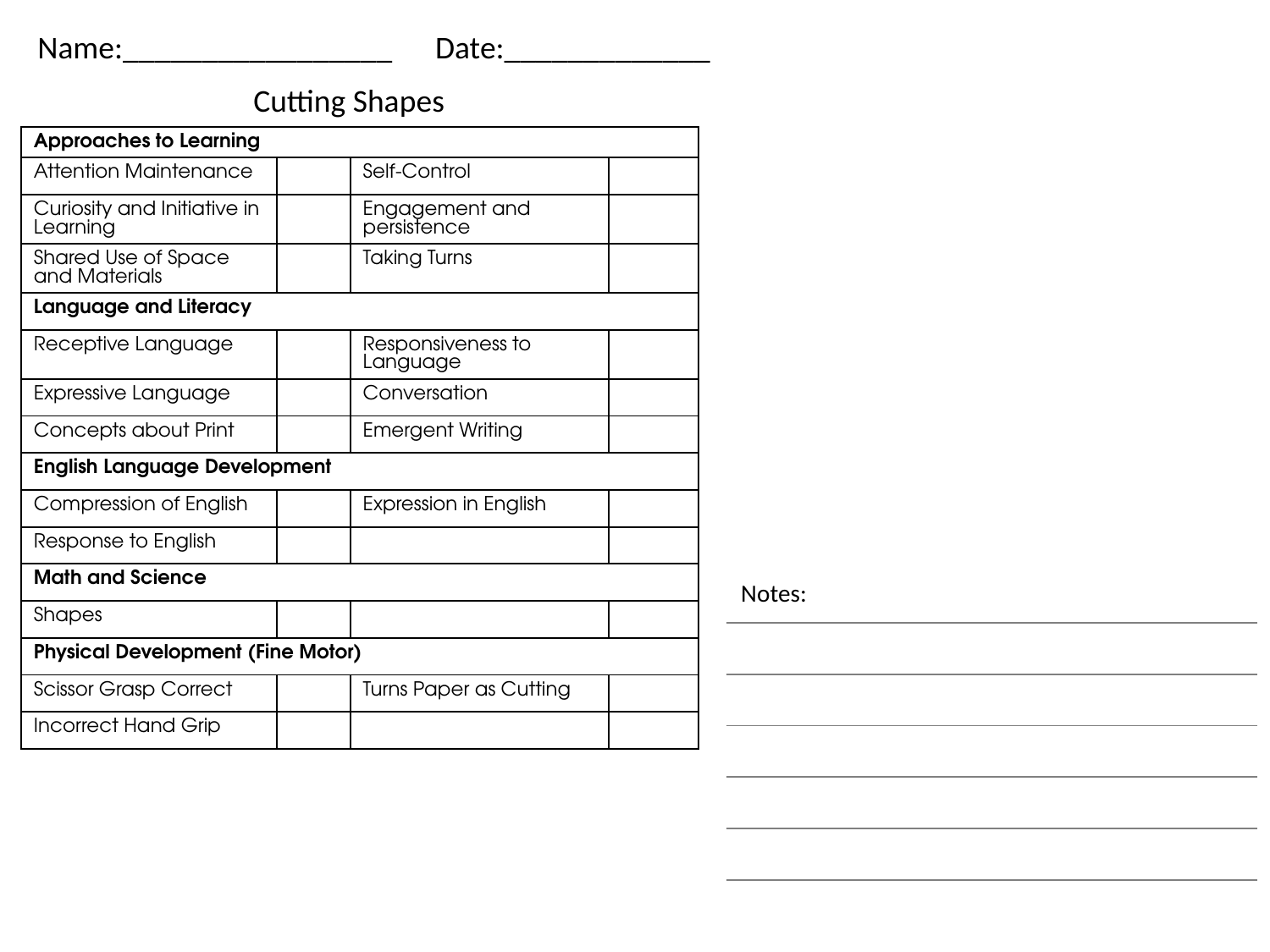

Name:_________________      Date:_____________
Cutting Shapes
| Approaches to Learning |  |  |  |
| --- | --- | --- | --- |
| Attention Maintenance |  | Self-Control |  |
| Curiosity and Initiative in Learning |  | Engagement and persistence |  |
| Shared Use of Space and Materials |  | Taking Turns |  |
| Language and Literacy |  |  |  |
| Receptive Language |  | Responsiveness to Language |  |
| Expressive Language |  | Conversation |  |
| Concepts about Print |  | Emergent Writing |  |
| English Language Development |  |  |  |
| Compression of English |  | Expression in English |  |
| Response to English |  |  |  |
| Math and Science |  |  |  |
| Shapes |  |  |  |
| Physical Development (Fine Motor) |  |  |  |
| Scissor Grasp Correct |  | Turns Paper as Cutting |  |
| Incorrect Hand Grip |  |  |  |
|  |
| --- |
|  |
|  |
|  |
|  |
|  |
|  |
Notes: